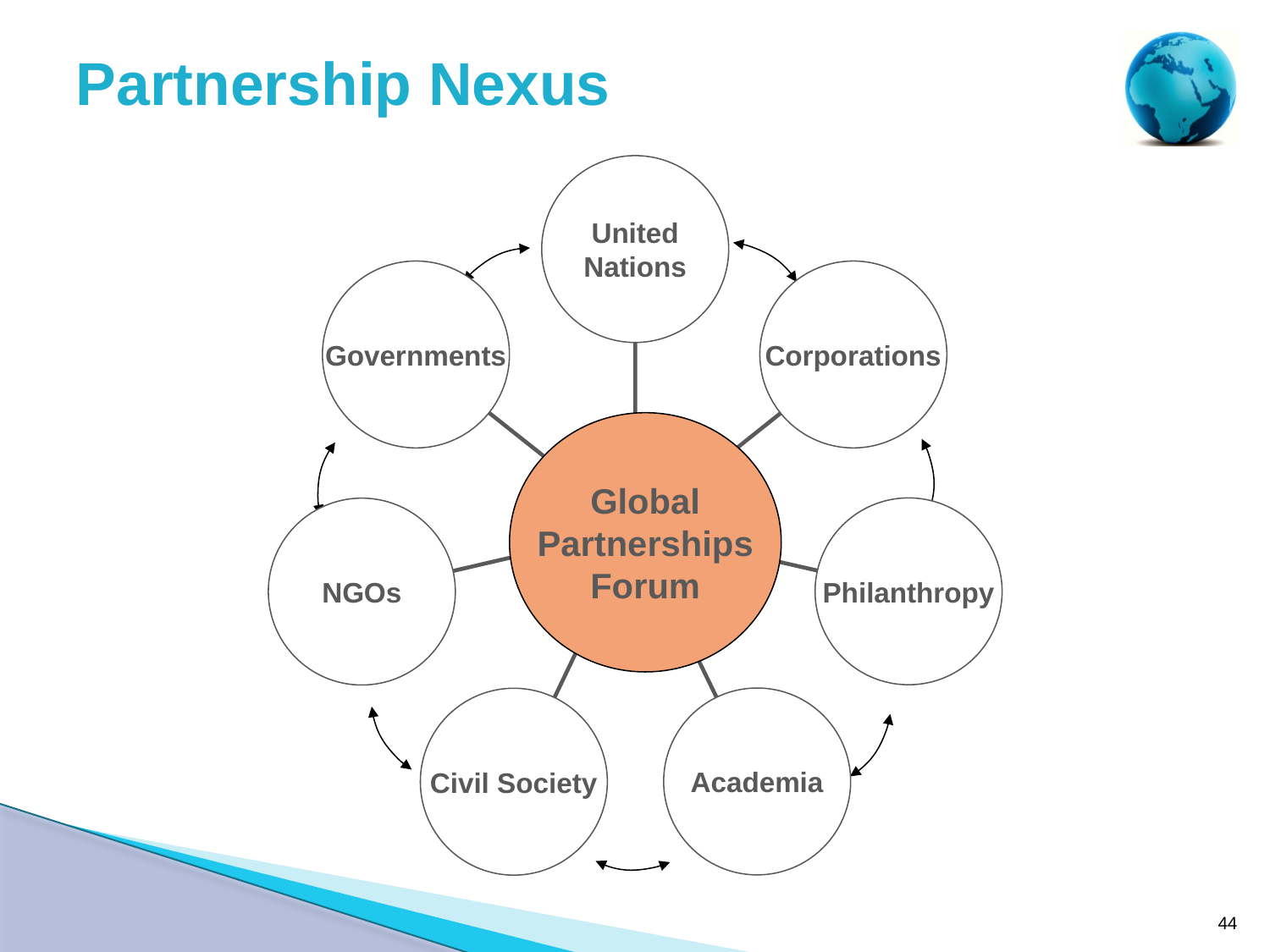

# Partnership Nexus

United
Nations
Governments

Corporations

Global
Partnerships
Forum

Philanthropy
NGOs

Academia
Civil Society

44